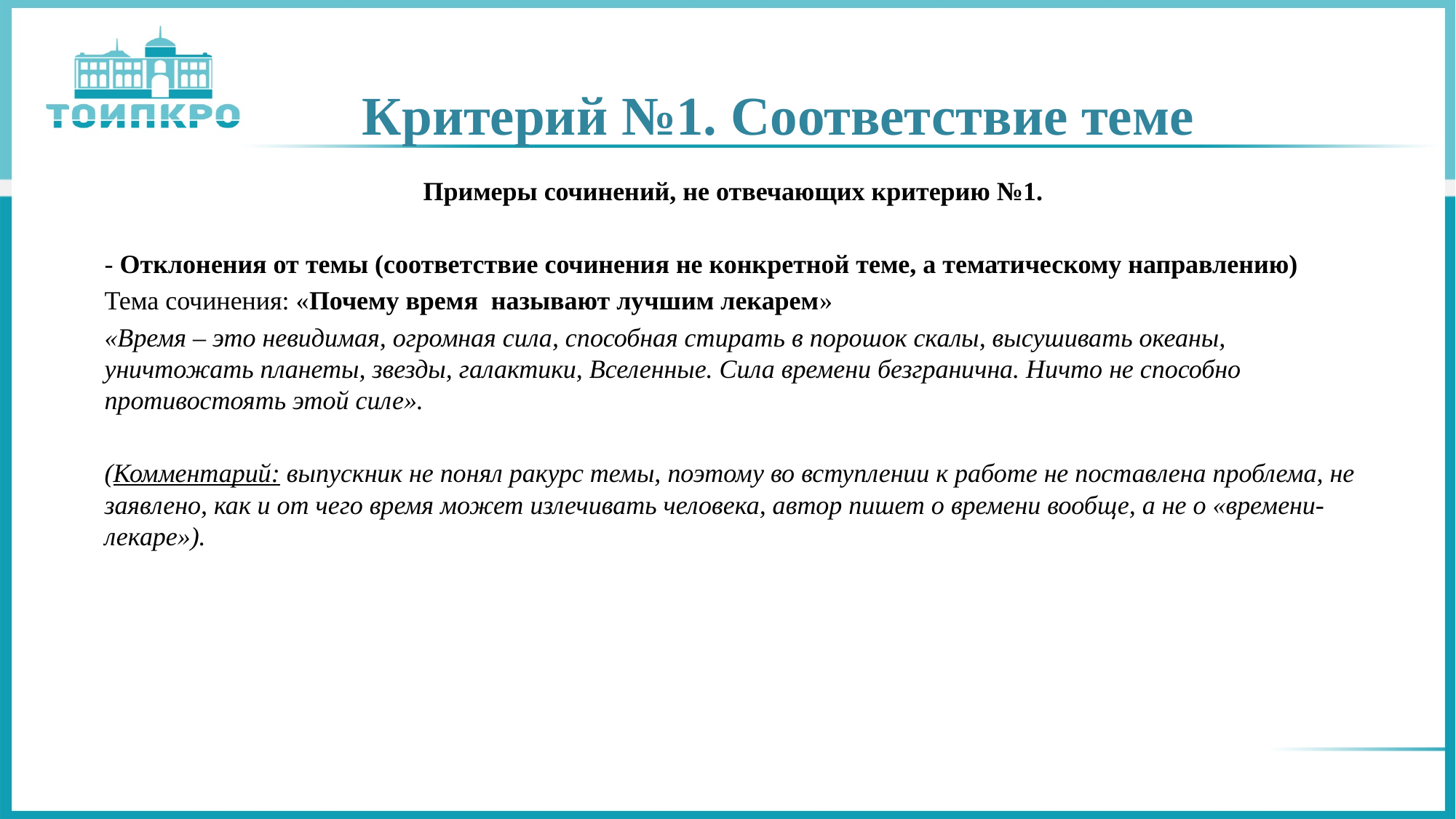

# Критерий №1. Соответствие теме
Примеры сочинений, не отвечающих критерию №1.

- Отклонения от темы (соответствие сочинения не конкретной теме, а тематическому направлению)
Тема сочинения: «Почему время  называют лучшим лекарем»
«Время – это невидимая, огромная сила, способная стирать в порошок скалы, высушивать океаны, уничтожать планеты, звезды, галактики, Вселенные. Сила времени безгранична. Ничто не способно противостоять этой силе».

(Комментарий: выпускник не понял ракурс темы, поэтому во вступлении к работе не поставлена проблема, не заявлено, как и от чего время может излечивать человека, автор пишет о времени вообще, а не о «времени-лекаре»).